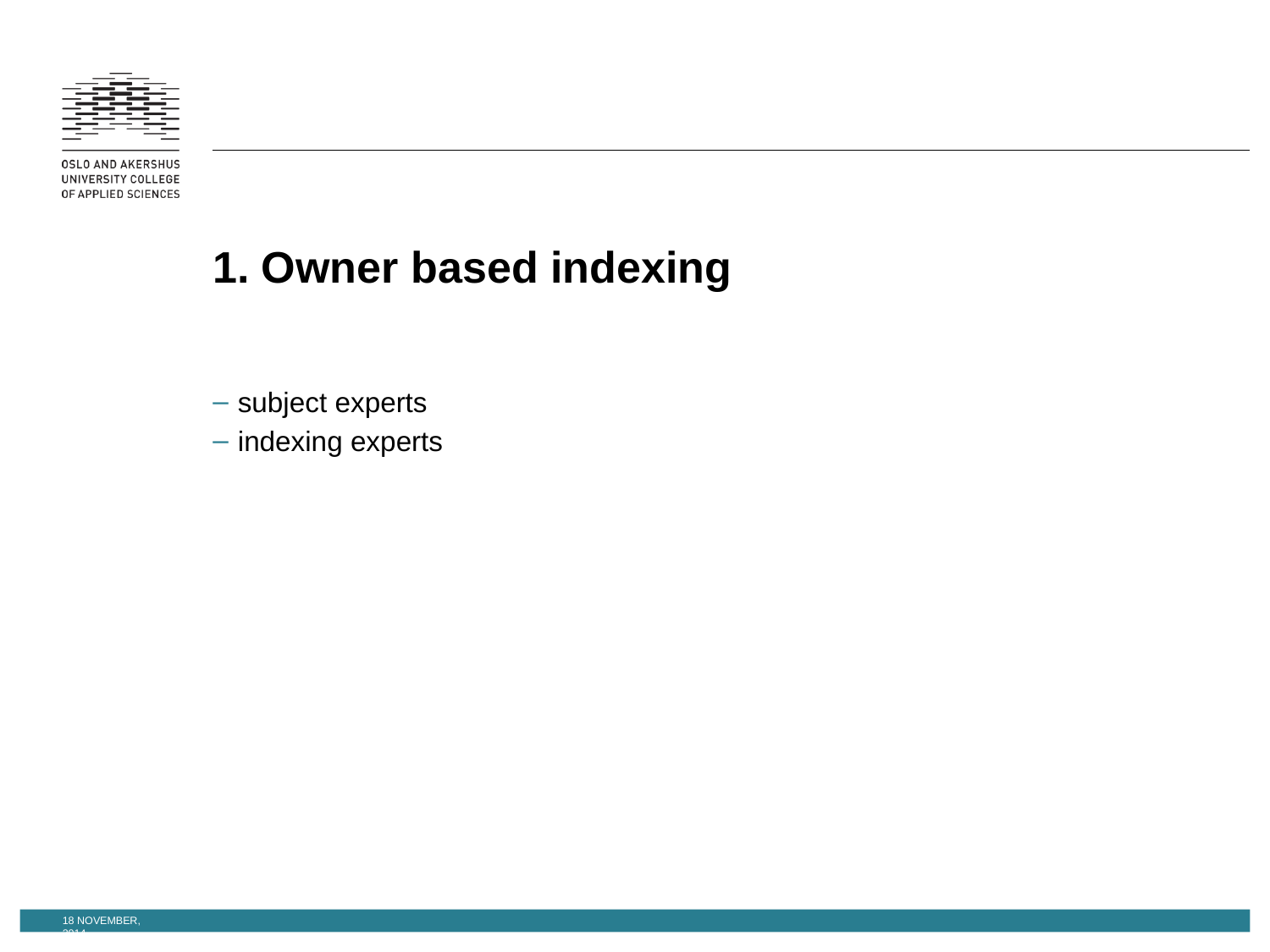

# 1. Owner based indexing
subject experts
indexing experts
18 November, 2014